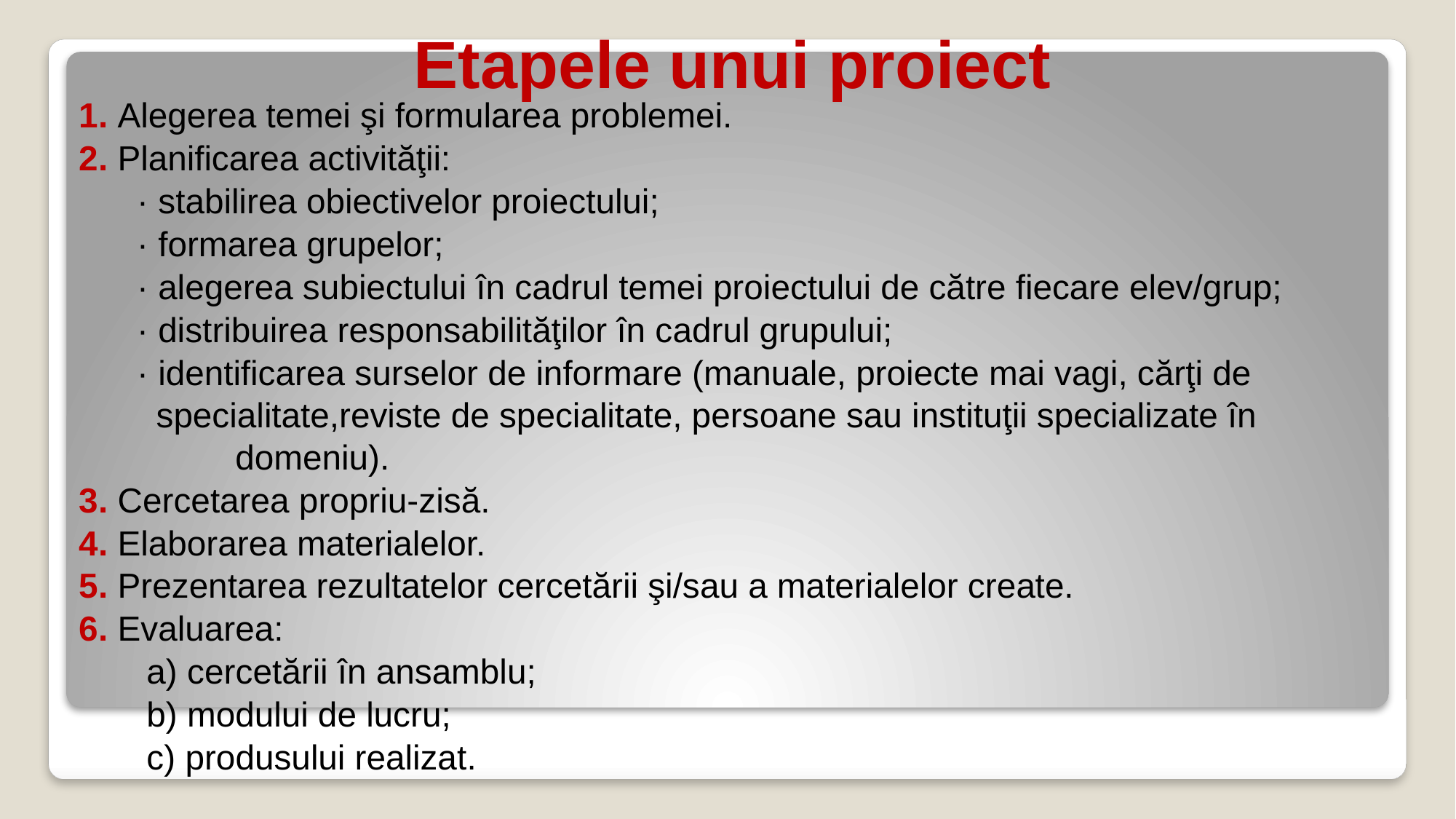

# Etapele unui proiect
1. Alegerea temei şi formularea problemei.
2. Planificarea activităţii:
      · stabilirea obiectivelor proiectului;
      · formarea grupelor;
      · alegerea subiectului în cadrul temei proiectului de către fiecare elev/grup;
      · distribuirea responsabilităţilor în cadrul grupului;
      · identificarea surselor de informare (manuale, proiecte mai vagi, cărţi de
        specialitate,reviste de specialitate, persoane sau instituţii specializate în domeniu).
3. Cercetarea propriu-zisă.
4. Elaborarea materialelor.
5. Prezentarea rezultatelor cercetării şi/sau a materialelor create.
6. Evaluarea:
       a) cercetării în ansamblu;
       b) modului de lucru;
       c) produsului realizat.